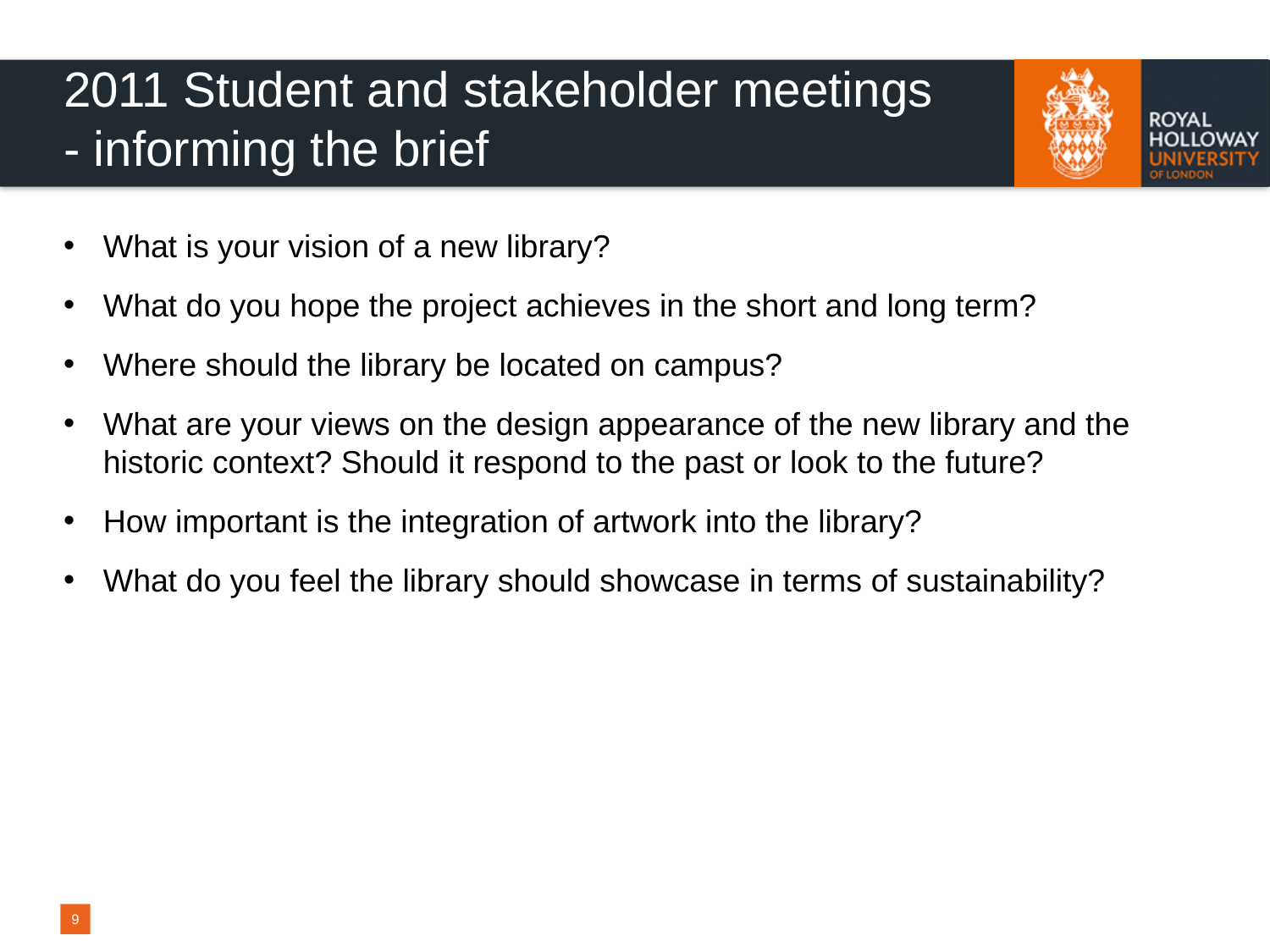

# 2011 Student and stakeholder meetings - informing the brief
What is your vision of a new library?
What do you hope the project achieves in the short and long term?
Where should the library be located on campus?
What are your views on the design appearance of the new library and the historic context? Should it respond to the past or look to the future?
How important is the integration of artwork into the library?
What do you feel the library should showcase in terms of sustainability?

9